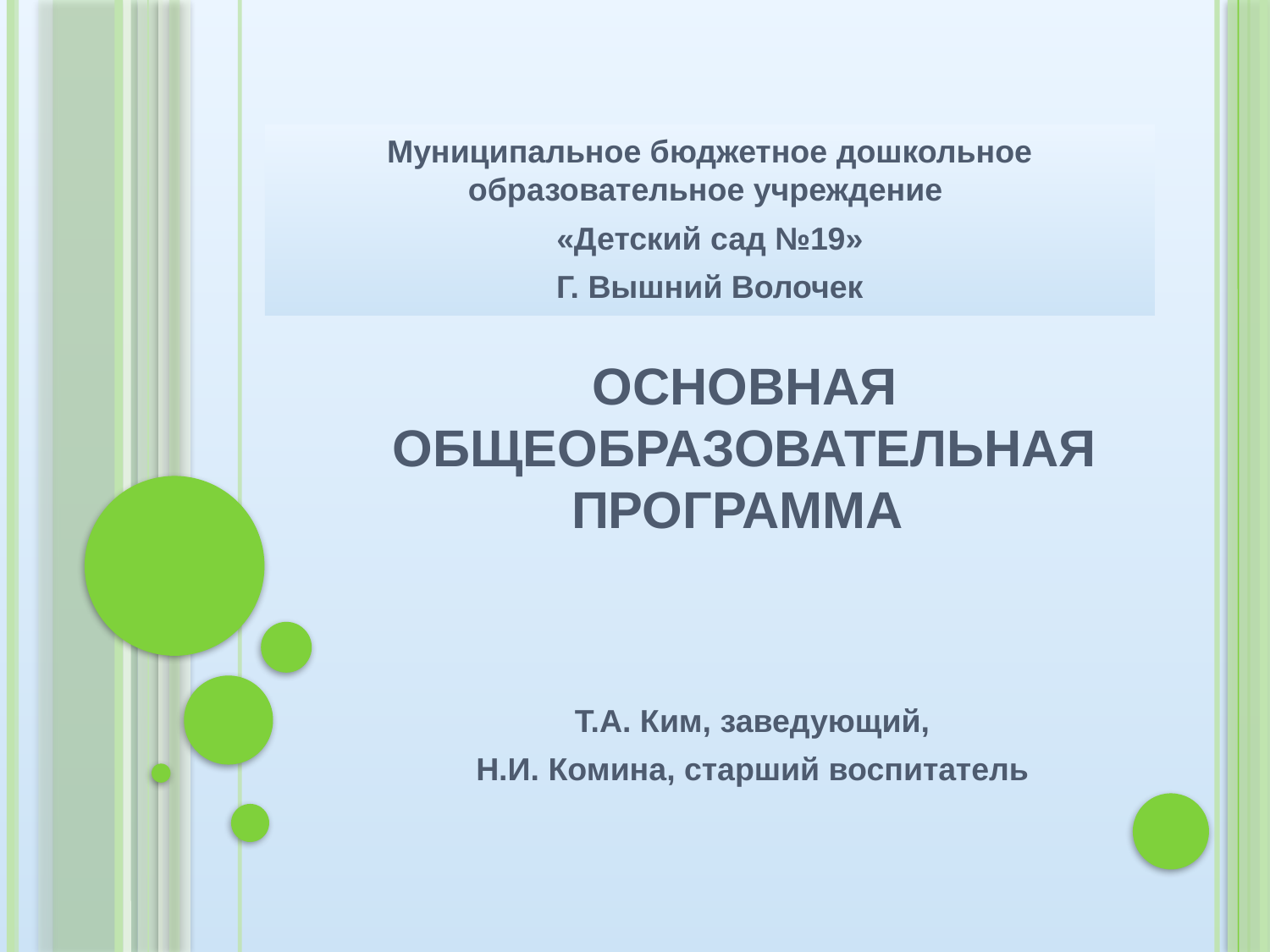

Муниципальное бюджетное дошкольное образовательное учреждение
«Детский сад №19»
Г. Вышний Волочек
# Основная общеобразовательная программа

Т.А. Ким, заведующий,
Н.И. Комина, старший воспитатель